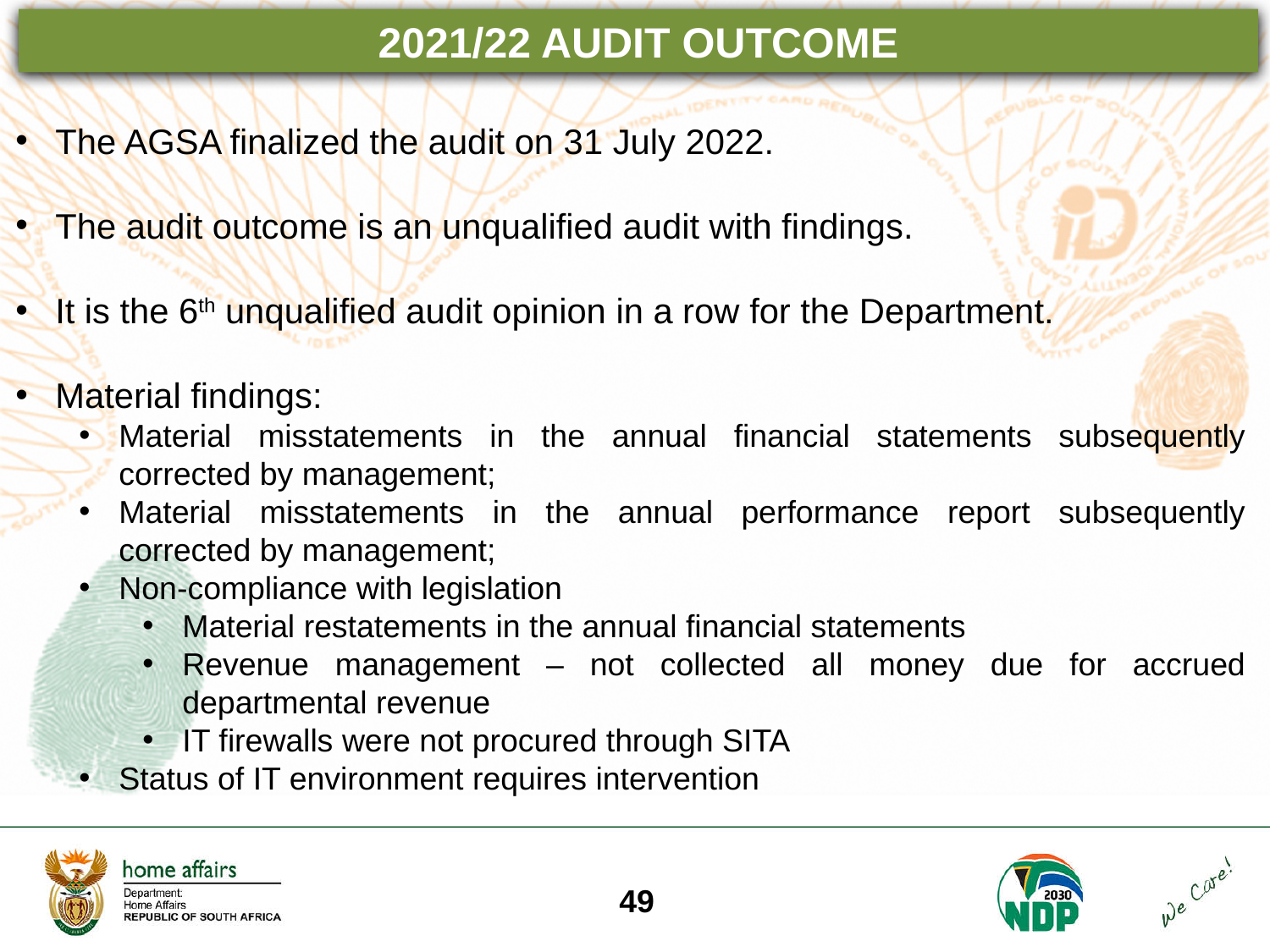

2021/22 AUDIT OUTCOME
The AGSA finalized the audit on 31 July 2022.

The audit outcome is an unqualified audit with findings.

It is the 6th unqualified audit opinion in a row for the Department.

Material findings:
Material misstatements in the annual financial statements subsequently corrected by management;
Material misstatements in the annual performance report subsequently corrected by management;
Non-compliance with legislation
Material restatements in the annual financial statements
Revenue management – not collected all money due for accrued departmental revenue
IT firewalls were not procured through SITA
Status of IT environment requires intervention

49